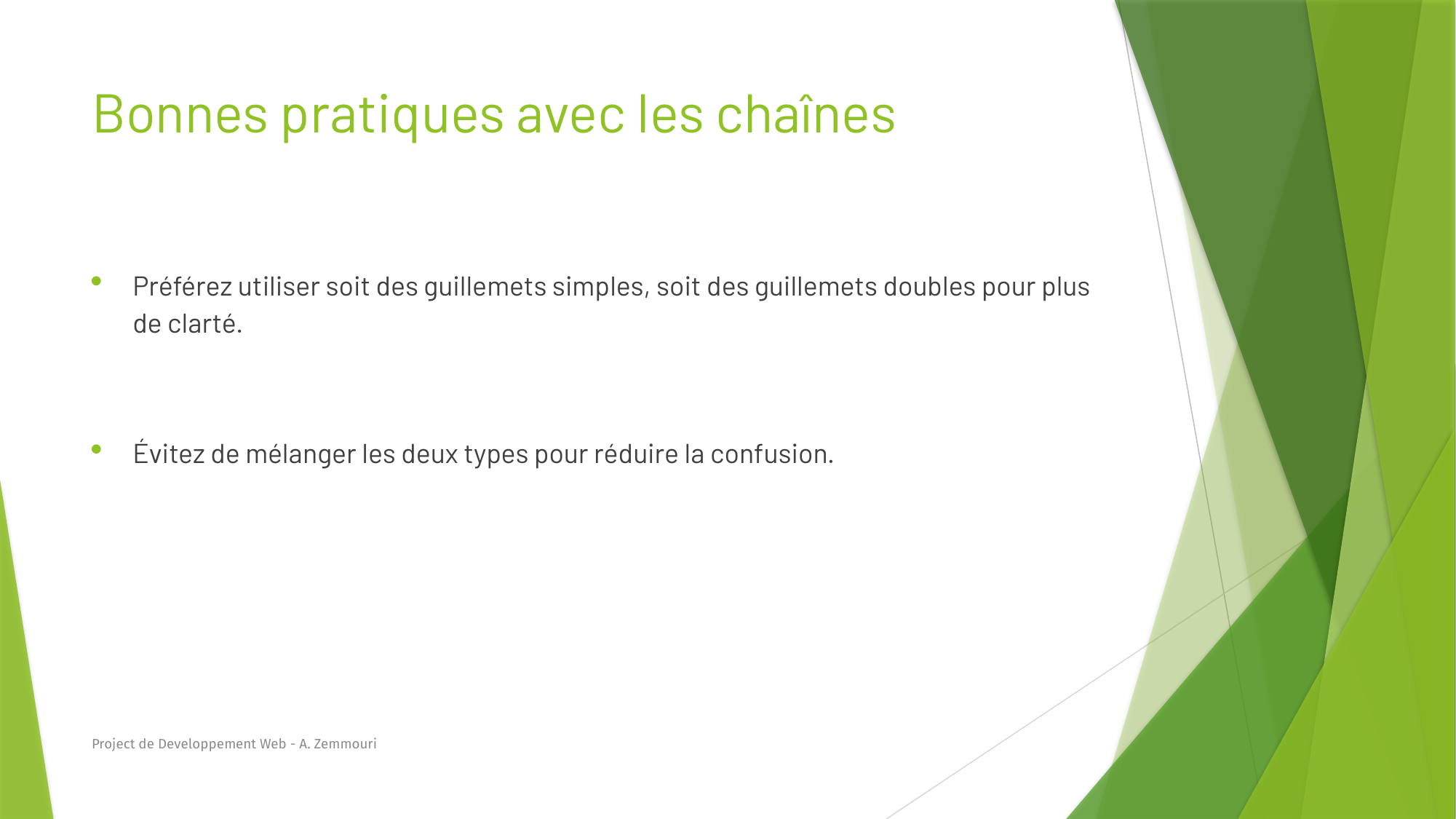

# Bonnes pratiques avec les chaînes
Préférez utiliser soit des guillemets simples, soit des guillemets doubles pour plus de clarté.

Évitez de mélanger les deux types pour réduire la confusion.

Project de Developpement Web - A. Zemmouri